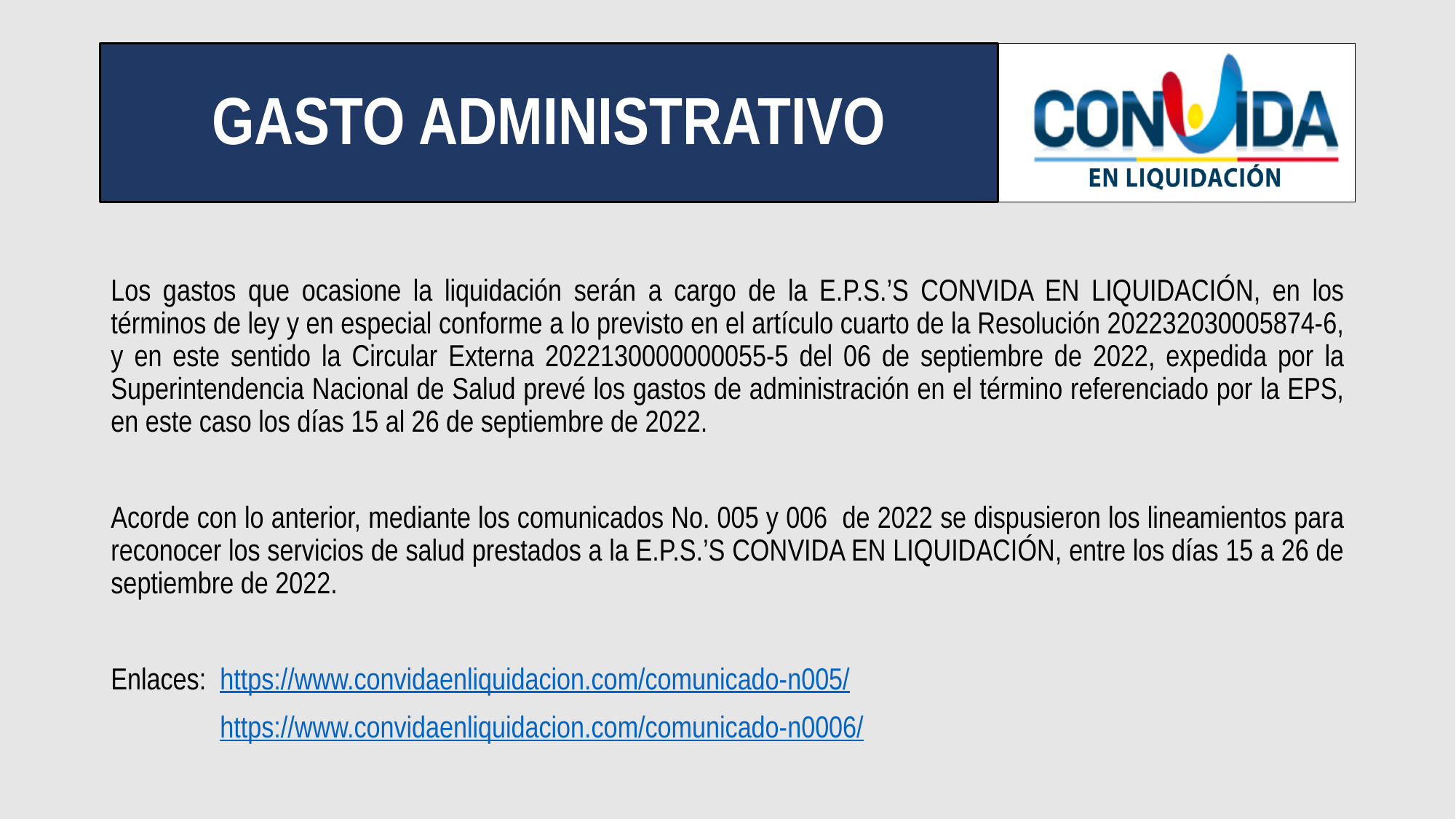

# GASTO ADMINISTRATIVO

Los gastos que ocasione la liquidación serán a cargo de la E.P.S.’S CONVIDA EN LIQUIDACIÓN, en los términos de ley y en especial conforme a lo previsto en el artículo cuarto de la Resolución 202232030005874-6, y en este sentido la Circular Externa 2022130000000055-5 del 06 de septiembre de 2022, expedida por la Superintendencia Nacional de Salud prevé los gastos de administración en el término referenciado por la EPS, en este caso los días 15 al 26 de septiembre de 2022.

Acorde con lo anterior, mediante los comunicados No. 005 y 006  de 2022 se dispusieron los lineamientos para reconocer los servicios de salud prestados a la E.P.S.’S CONVIDA EN LIQUIDACIÓN, entre los días 15 a 26 de septiembre de 2022.

Enlaces:	https://www.convidaenliquidacion.com/comunicado-n005/
	https://www.convidaenliquidacion.com/comunicado-n0006/